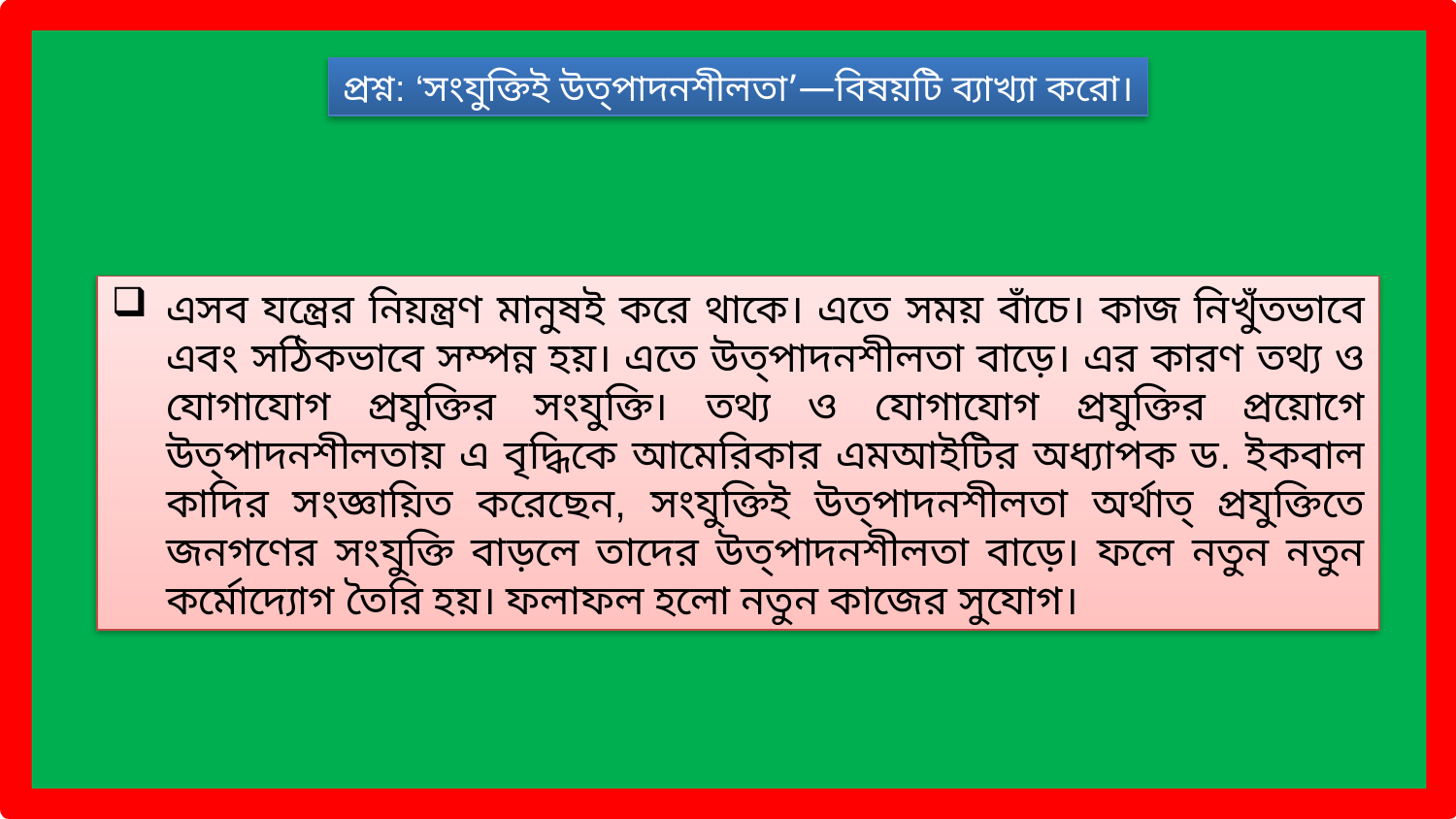

প্রশ্ন: ‘সংযুক্তিই উত্পাদনশীলতা’—বিষয়টি ব্যাখ্যা করো।
এসব যন্ত্রের নিয়ন্ত্রণ মানুষই করে থাকে। এতে সময় বাঁচে। কাজ নিখুঁতভাবে এবং সঠিকভাবে সম্পন্ন হয়। এতে উত্পাদনশীলতা বাড়ে। এর কারণ তথ্য ও যোগাযোগ প্রযুক্তির সংযুক্তি। তথ্য ও যোগাযোগ প্রযুক্তির প্রয়োগে উত্পাদনশীলতায় এ বৃদ্ধিকে আমেরিকার এমআইটির অধ্যাপক ড. ইকবাল কাদির সংজ্ঞায়িত করেছেন, সংযুক্তিই উত্পাদনশীলতা অর্থাত্ প্রযুক্তিতে জনগণের সংযুক্তি বাড়লে তাদের উত্পাদনশীলতা বাড়ে। ফলে নতুন নতুন কর্মোদ্যোগ তৈরি হয়। ফলাফল হলো নতুন কাজের সুযোগ।